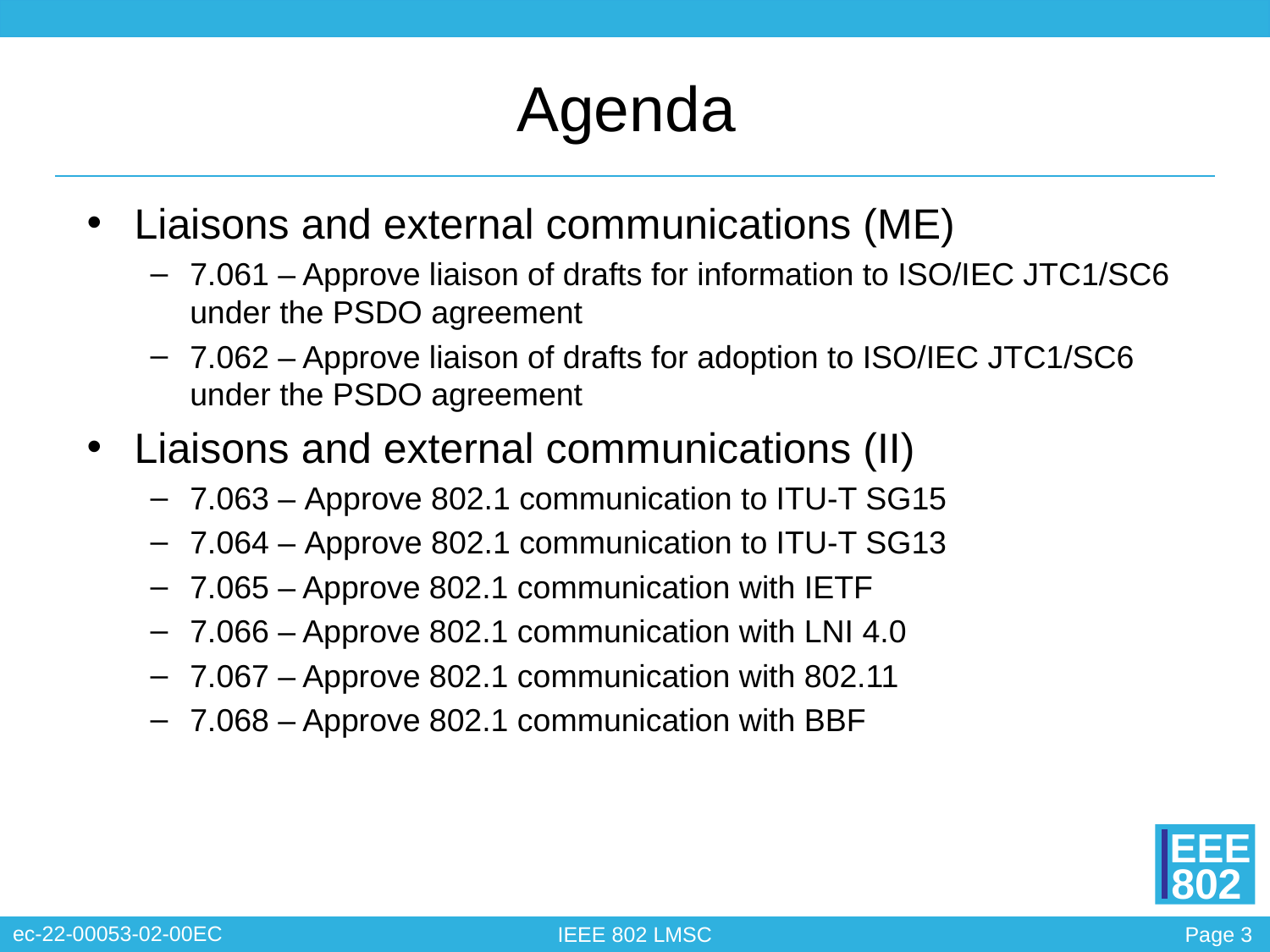

# Agenda
Liaisons and external communications (ME)
7.061 – Approve liaison of drafts for information to ISO/IEC JTC1/SC6 under the PSDO agreement
7.062 – Approve liaison of drafts for adoption to ISO/IEC JTC1/SC6 under the PSDO agreement
Liaisons and external communications (II)
7.063 – Approve 802.1 communication to ITU-T SG15
7.064 – Approve 802.1 communication to ITU-T SG13
7.065 – Approve 802.1 communication with IETF
7.066 – Approve 802.1 communication with LNI 4.0
7.067 – Approve 802.1 communication with 802.11
7.068 – Approve 802.1 communication with BBF